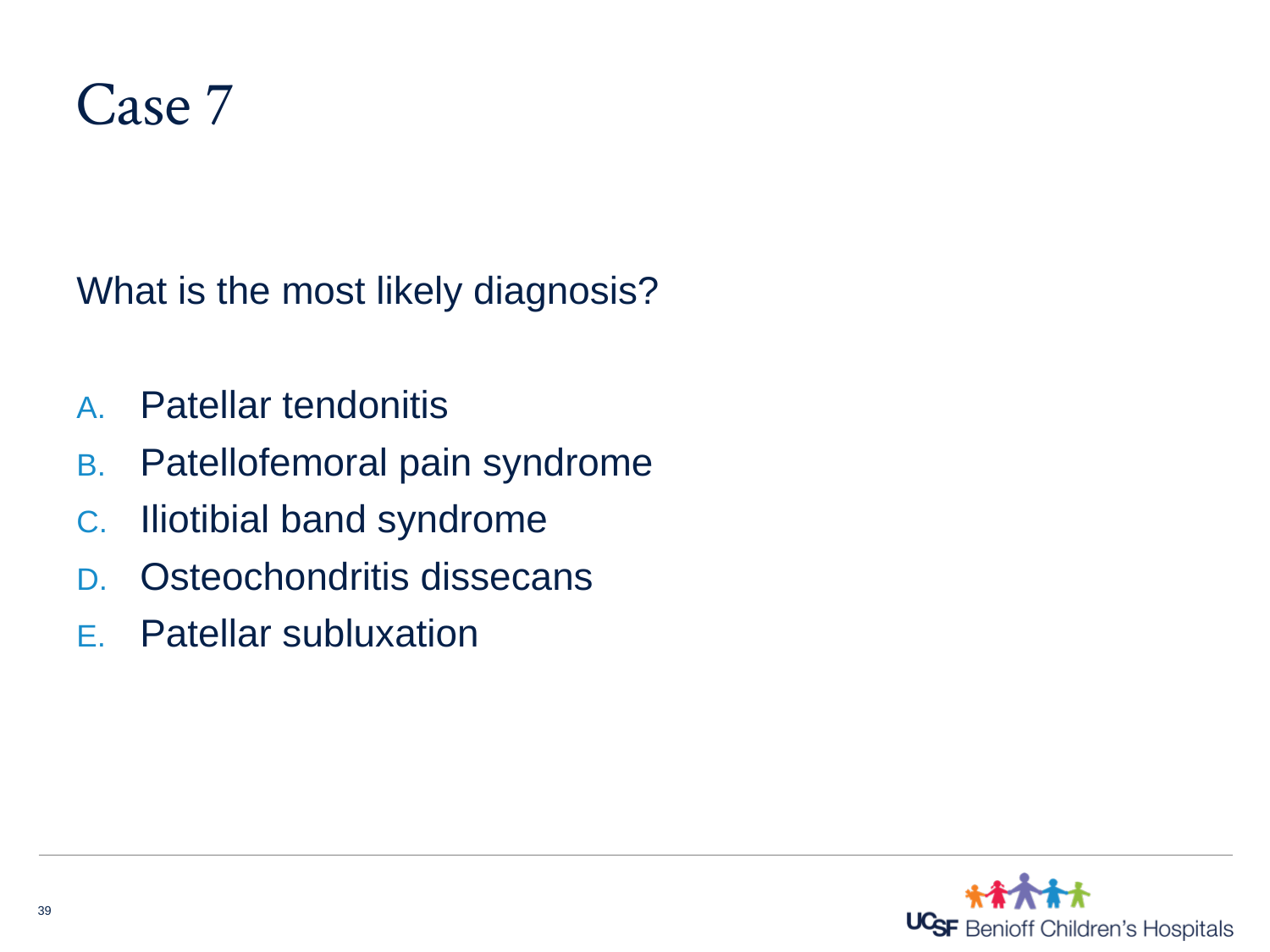

# Case 7
What is the most likely diagnosis?

Patellar tendonitis
Patellofemoral pain syndrome
Iliotibial band syndrome
Osteochondritis dissecans
Patellar subluxation

39